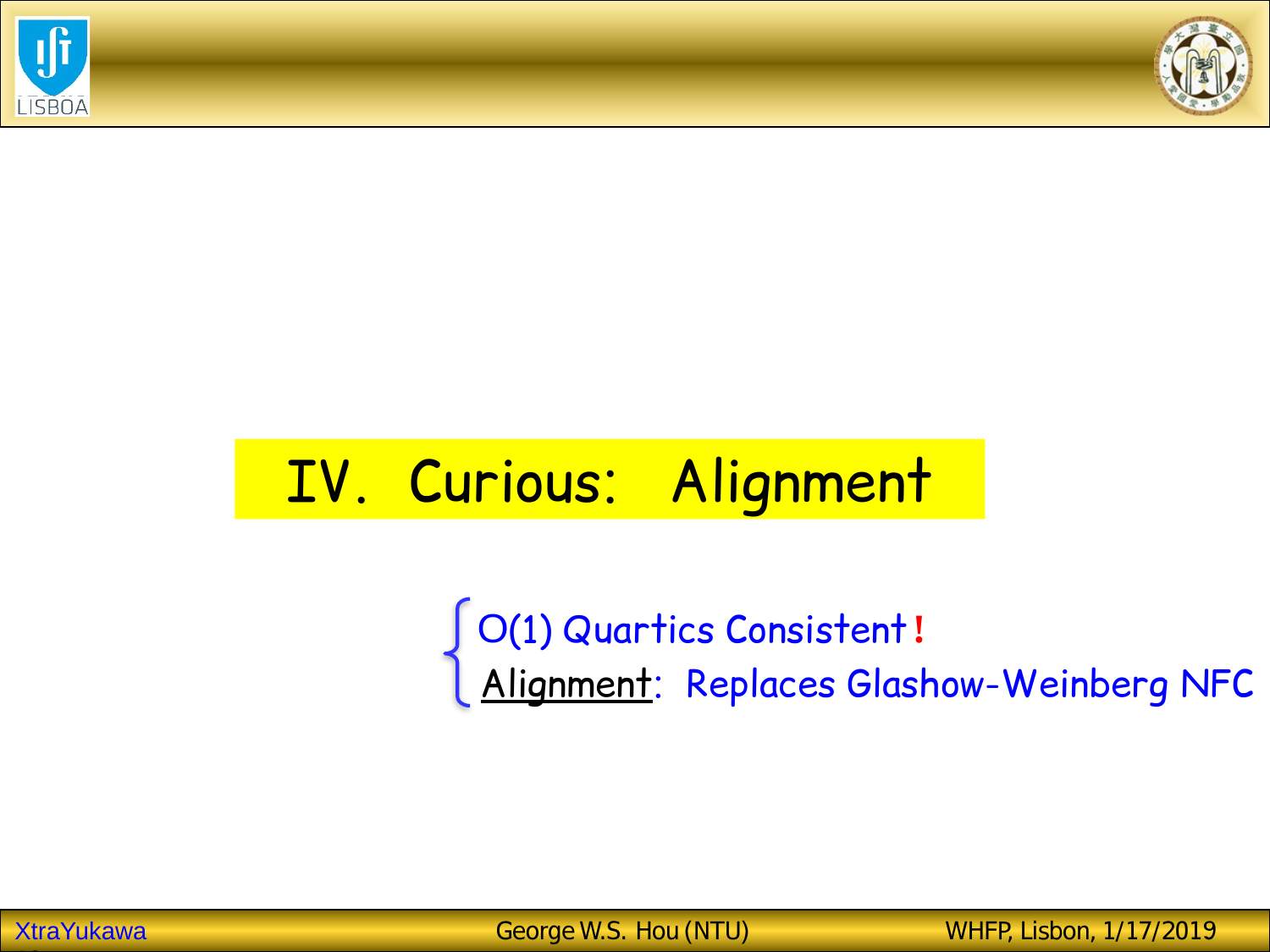

IV.   Curious:   Alignment
O(1) Quartics Consistent !

 Alignment:  Replaces Glashow-Weinberg NFC